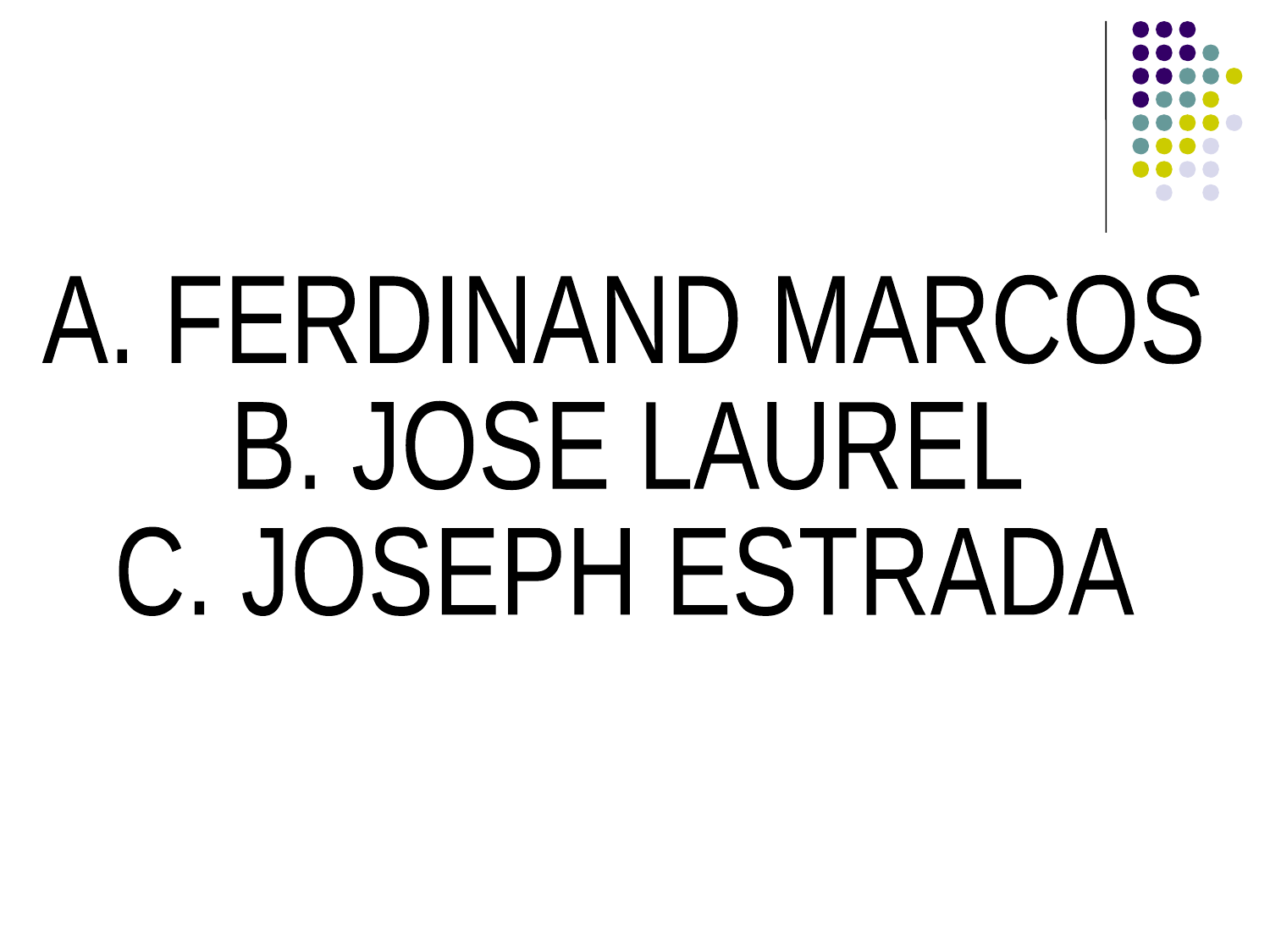

A. FERDINAND MARCOS
B. JOSE LAUREL
C. JOSEPH ESTRADA